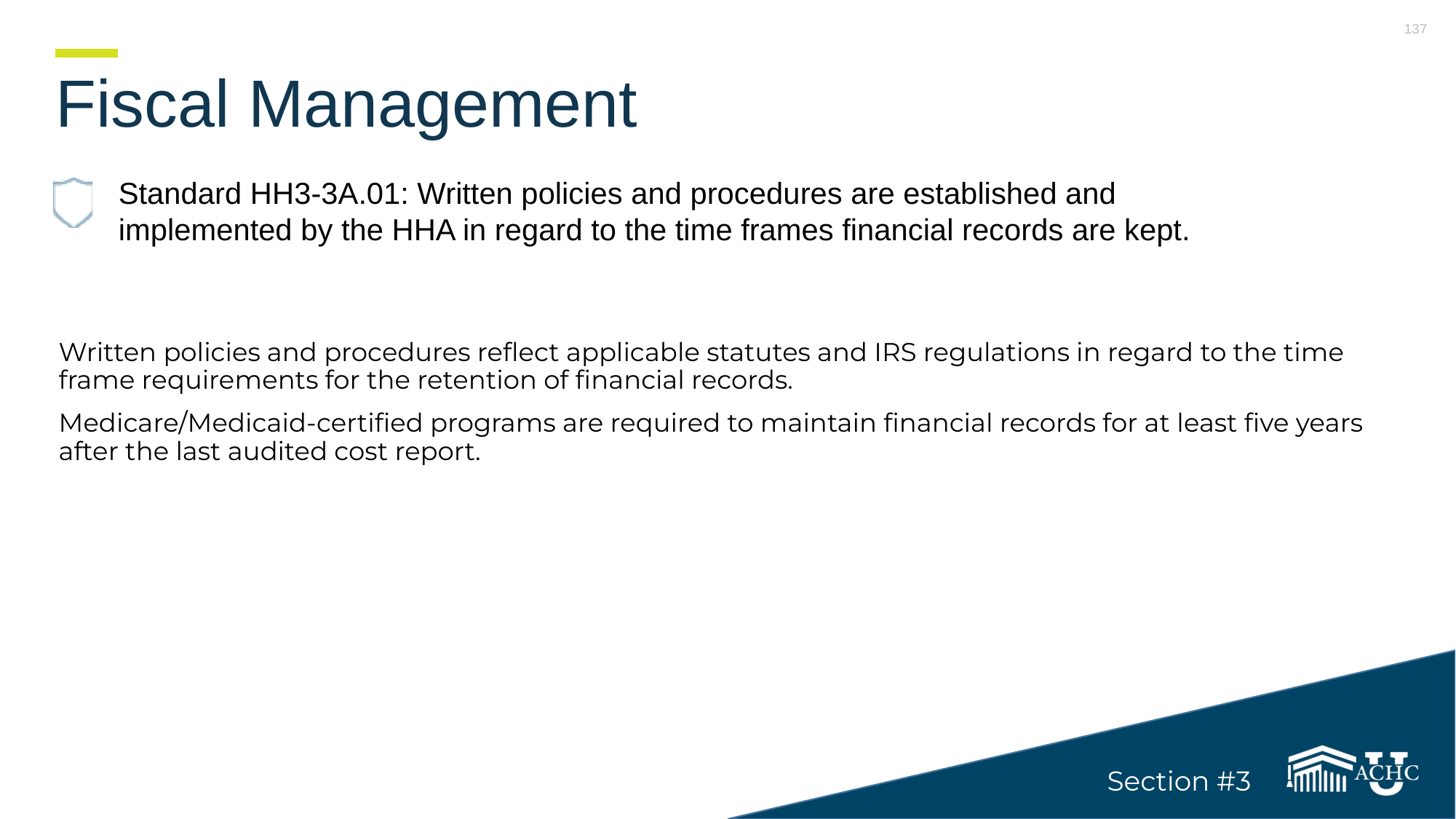

# Fiscal Management
Standard HH3-3A.01: Written policies and procedures are established and implemented by the HHA in regard to the time frames financial records are kept.
Written policies and procedures reflect applicable statutes and IRS regulations in regard to the time frame requirements for the retention of financial records.
Medicare/Medicaid-certified programs are required to maintain financial records for at least five years after the last audited cost report.
Section #3